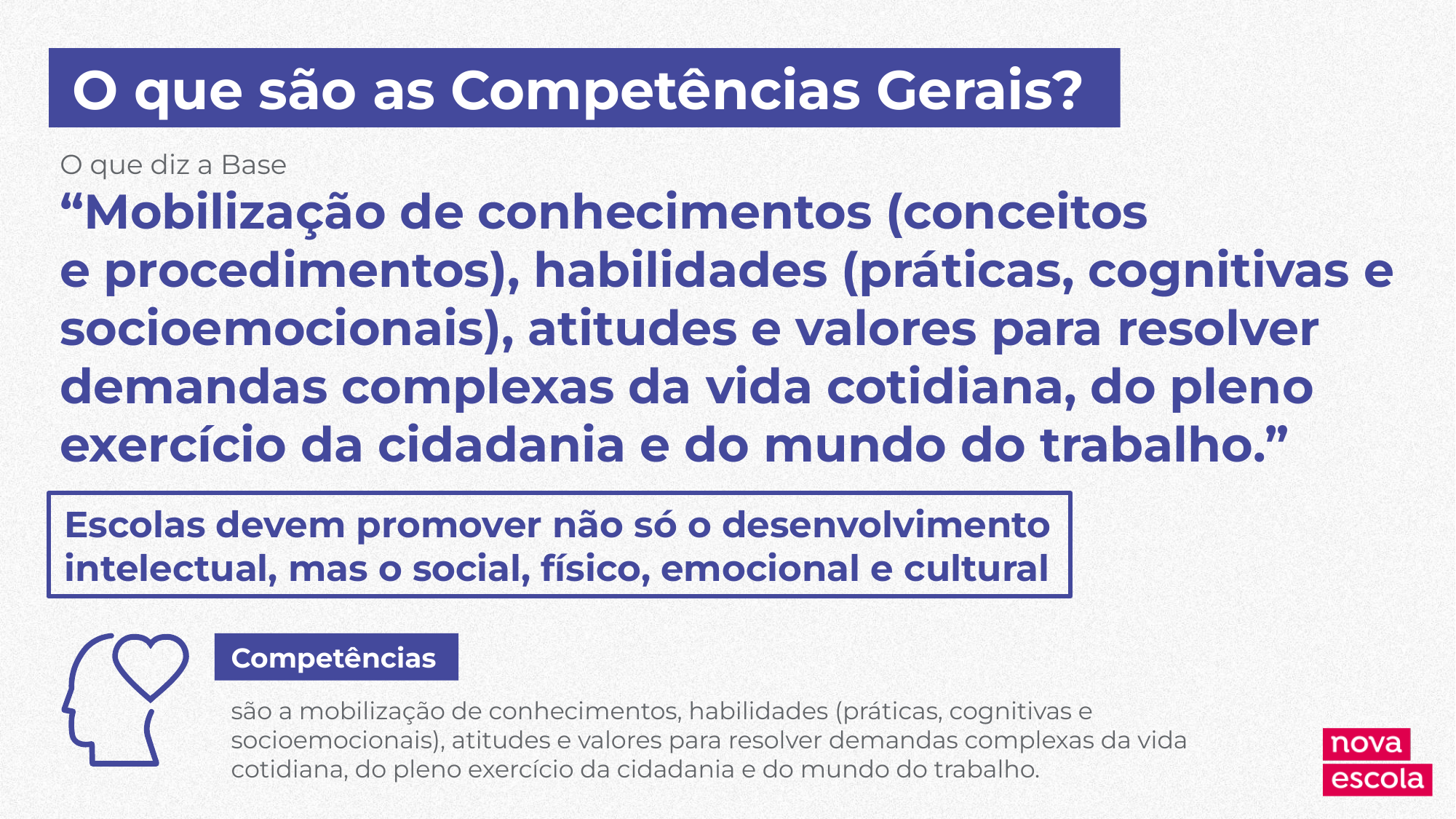

O que são as Competências Gerais?
O que diz a Base
“Mobilização de conhecimentos (conceitos
e procedimentos), habilidades (práticas, cognitivas e socioemocionais), atitudes e valores para resolver demandas complexas da vida cotidiana, do pleno exercício da cidadania e do mundo do trabalho.”

Escolas devem promover não só o desenvolvimento intelectual, mas o social, físico, emocional e cultural

Competências
são a mobilização de conhecimentos, habilidades (práticas, cognitivas e socioemocionais), atitudes e valores para resolver demandas complexas da vida cotidiana, do pleno exercício da cidadania e do mundo do trabalho.